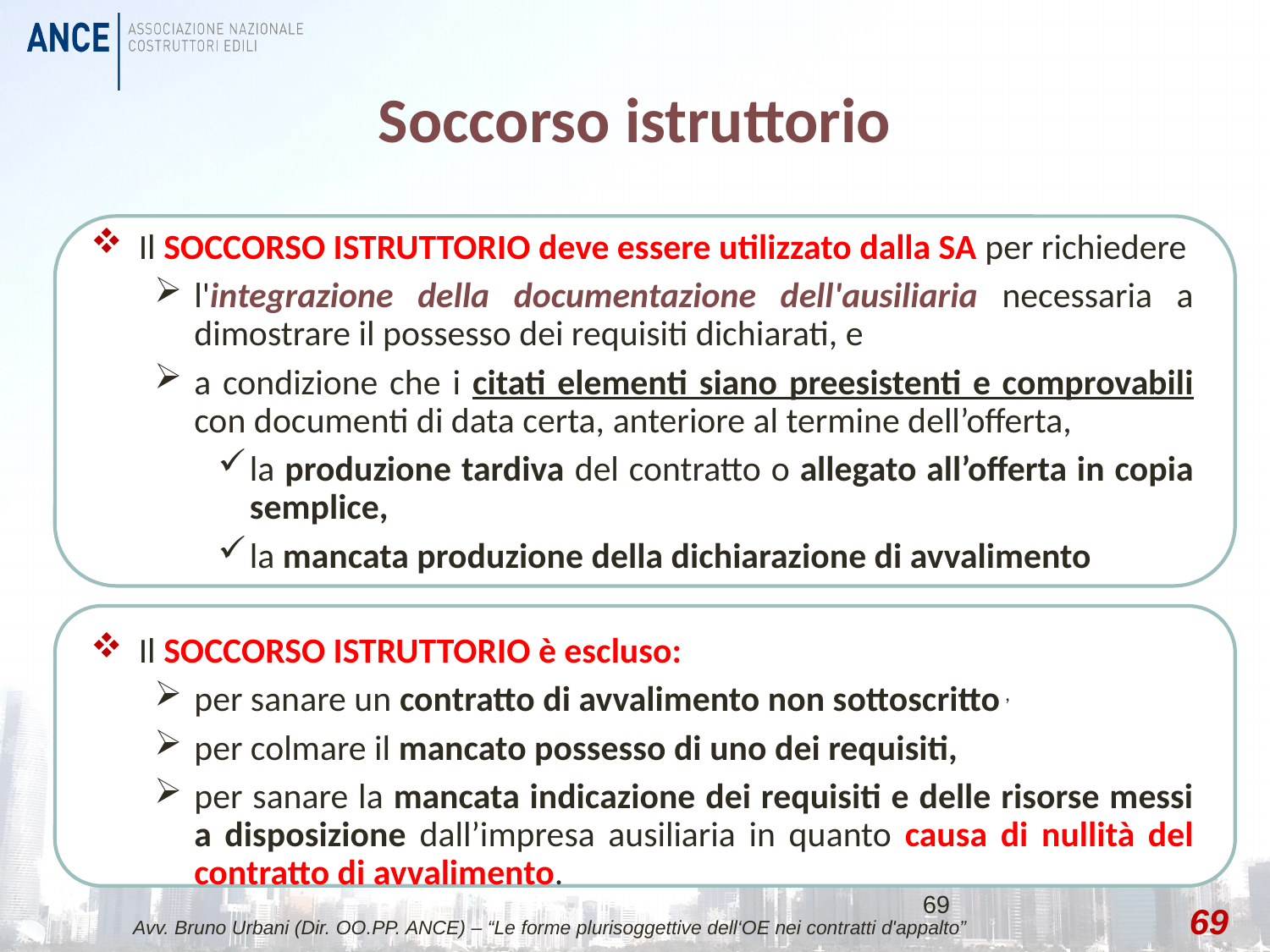

# Soccorso istruttorio

Il SOCCORSO ISTRUTTORIO deve essere utilizzato dalla SA per richiedere
l'integrazione della documentazione dell'ausiliaria necessaria a dimostrare il possesso dei requisiti dichiarati, e
a condizione che i citati elementi siano preesistenti e comprovabili con documenti di data certa, anteriore al termine dell’offerta,
la produzione tardiva del contratto o allegato all’offerta in copia semplice,
la mancata produzione della dichiarazione di avvalimento

Il SOCCORSO ISTRUTTORIO è escluso:
per sanare un contratto di avvalimento non sottoscritto ,
per colmare il mancato possesso di uno dei requisiti,
per sanare la mancata indicazione dei requisiti e delle risorse messi a disposizione dall’impresa ausiliaria in quanto causa di nullità del contratto di avvalimento.

69